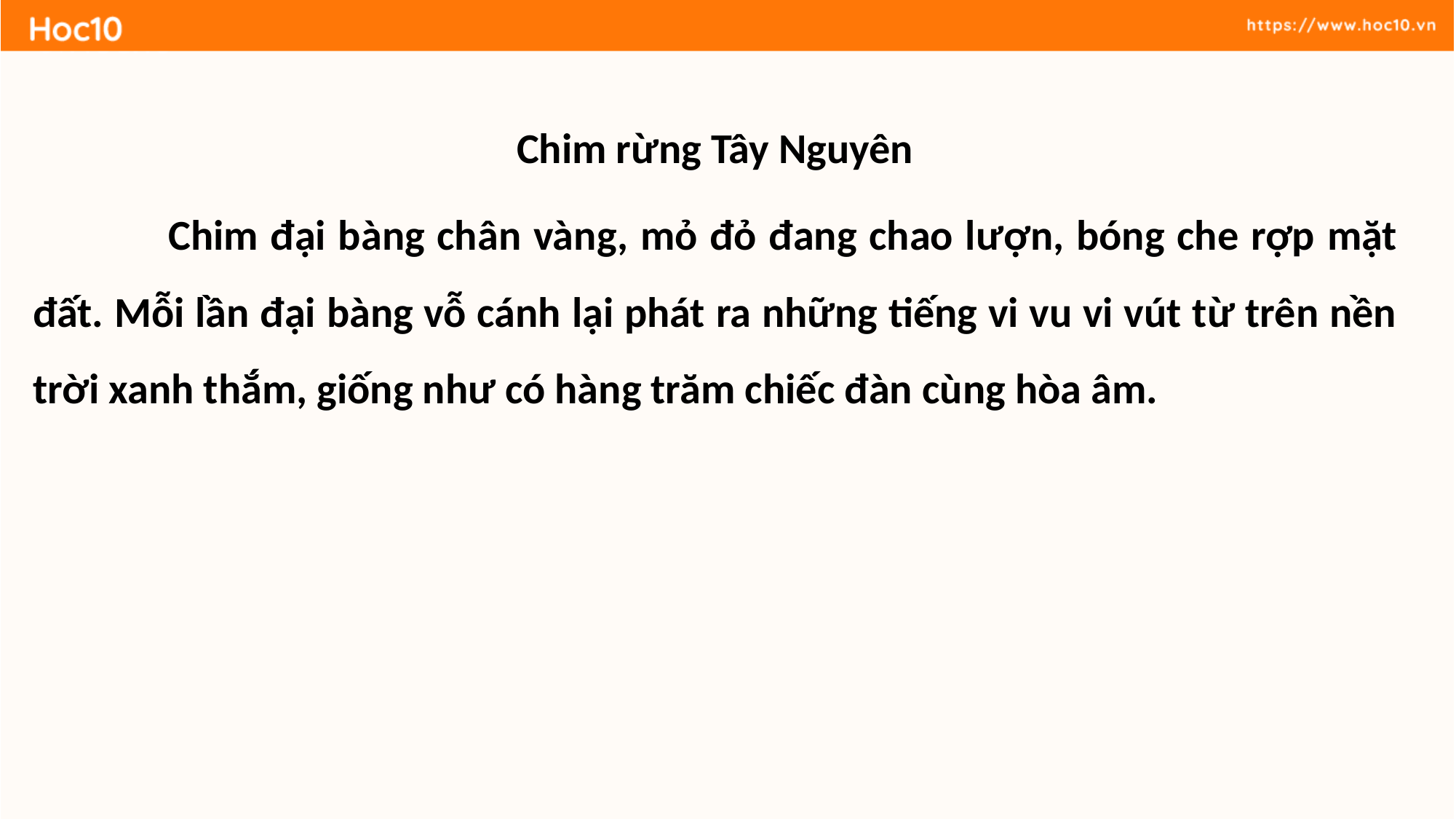

Chim rừng Tây Nguyên
          Chim đại bàng chân vàng, mỏ đỏ đang chao lượn, bóng che rợp mặt đất. Mỗi lần đại bàng vỗ cánh lại phát ra những tiếng vi vu vi vút từ trên nền trời xanh thắm, giống như có hàng trăm chiếc đàn cùng hòa âm.